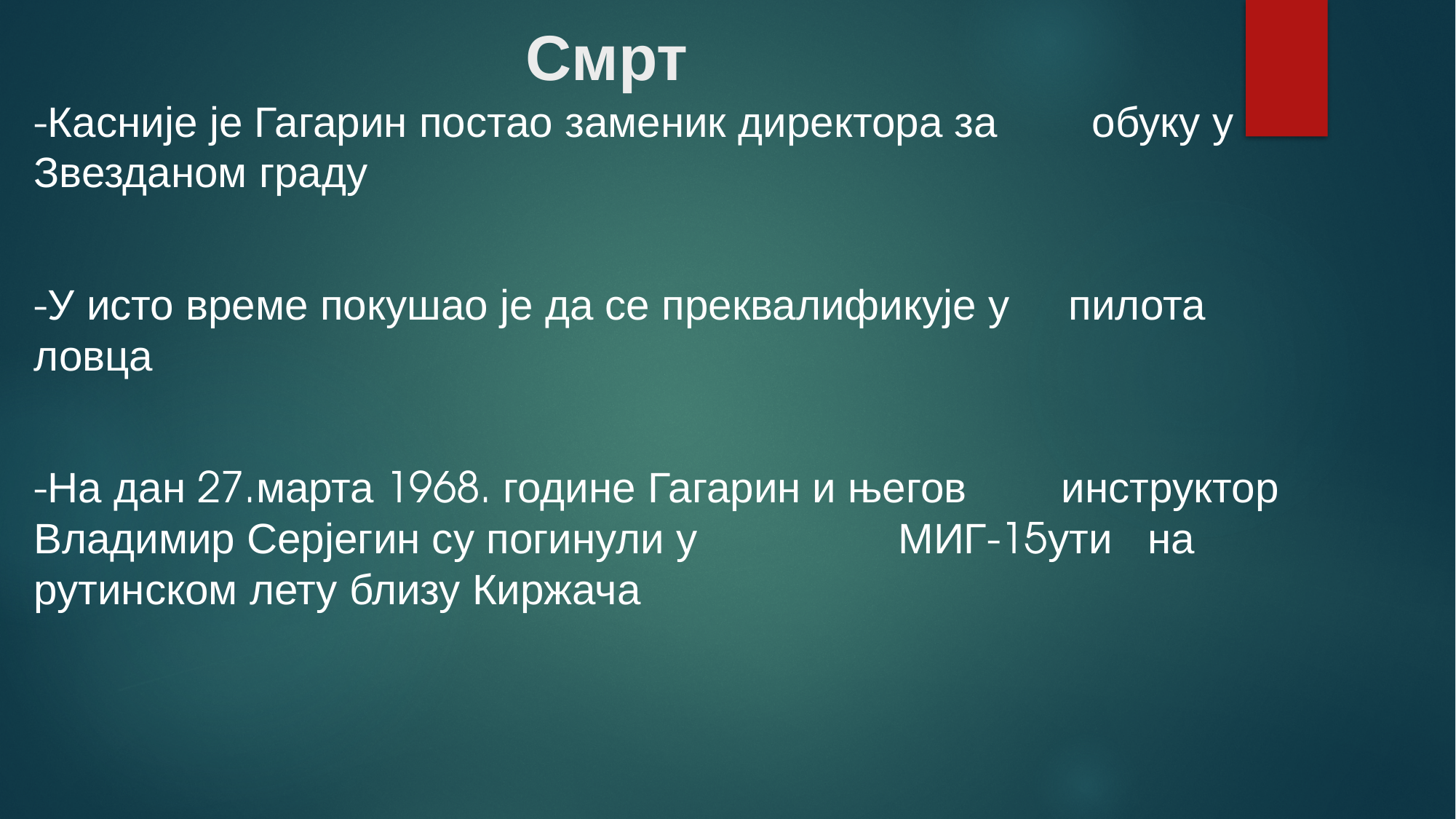

# Смрт
-Касније је Гагарин постао заменик директора за        обуку у Звезданом граду

-У исто време покушао је да се преквалификује у     пилота ловца

-На дан 27.марта 1968. године Гагарин и његов        инструктор Владимир Серјегин су погинули у                 МИГ-15ути   на рутинском лету близу Киржача